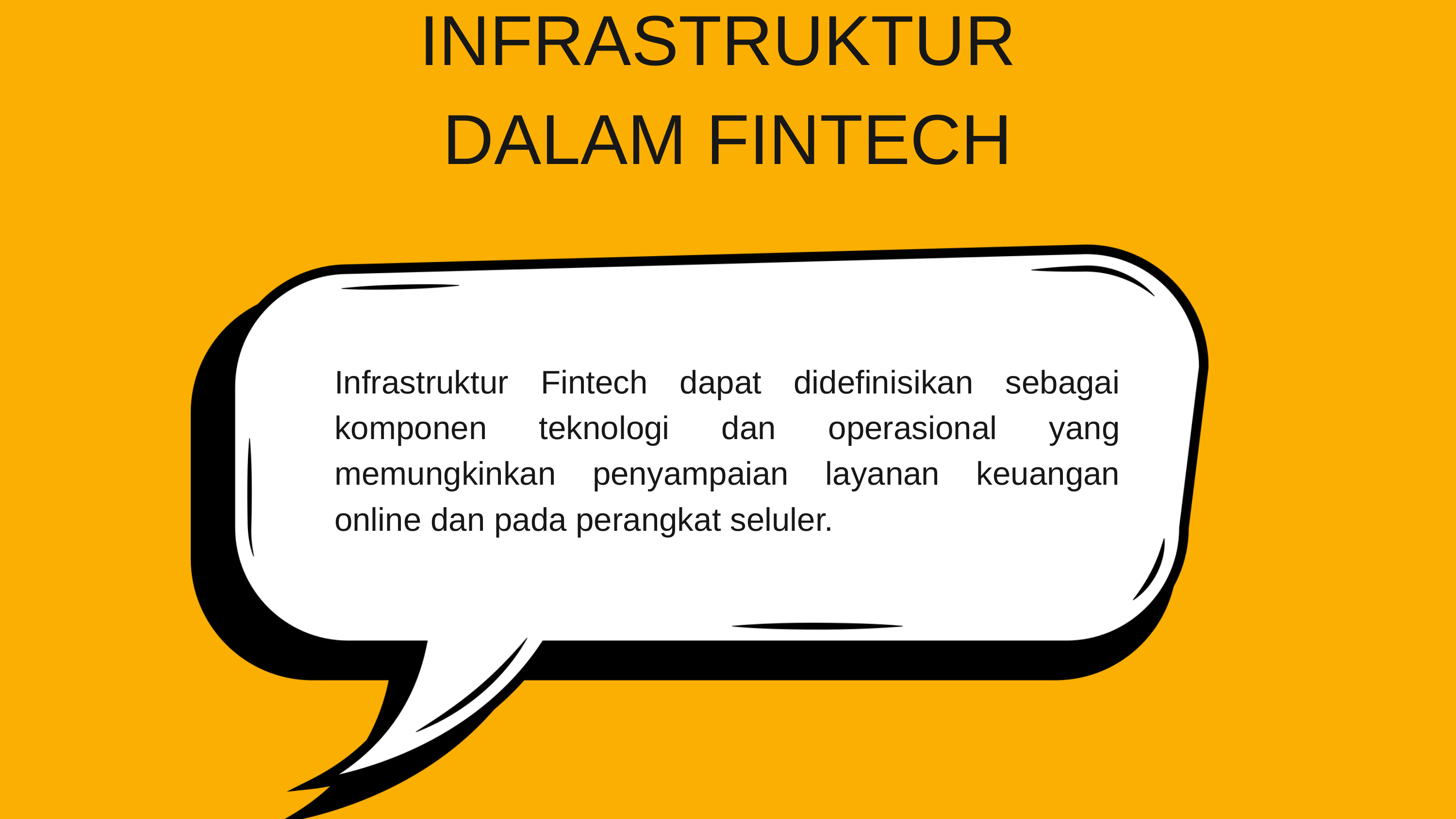

INFRASTRUKTUR
DALAM FINTECH

Infrastruktur Fintech dapat didefinisikan sebagai komponen teknologi dan operasional yang memungkinkan penyampaian layanan keuangan online dan pada perangkat seluler.